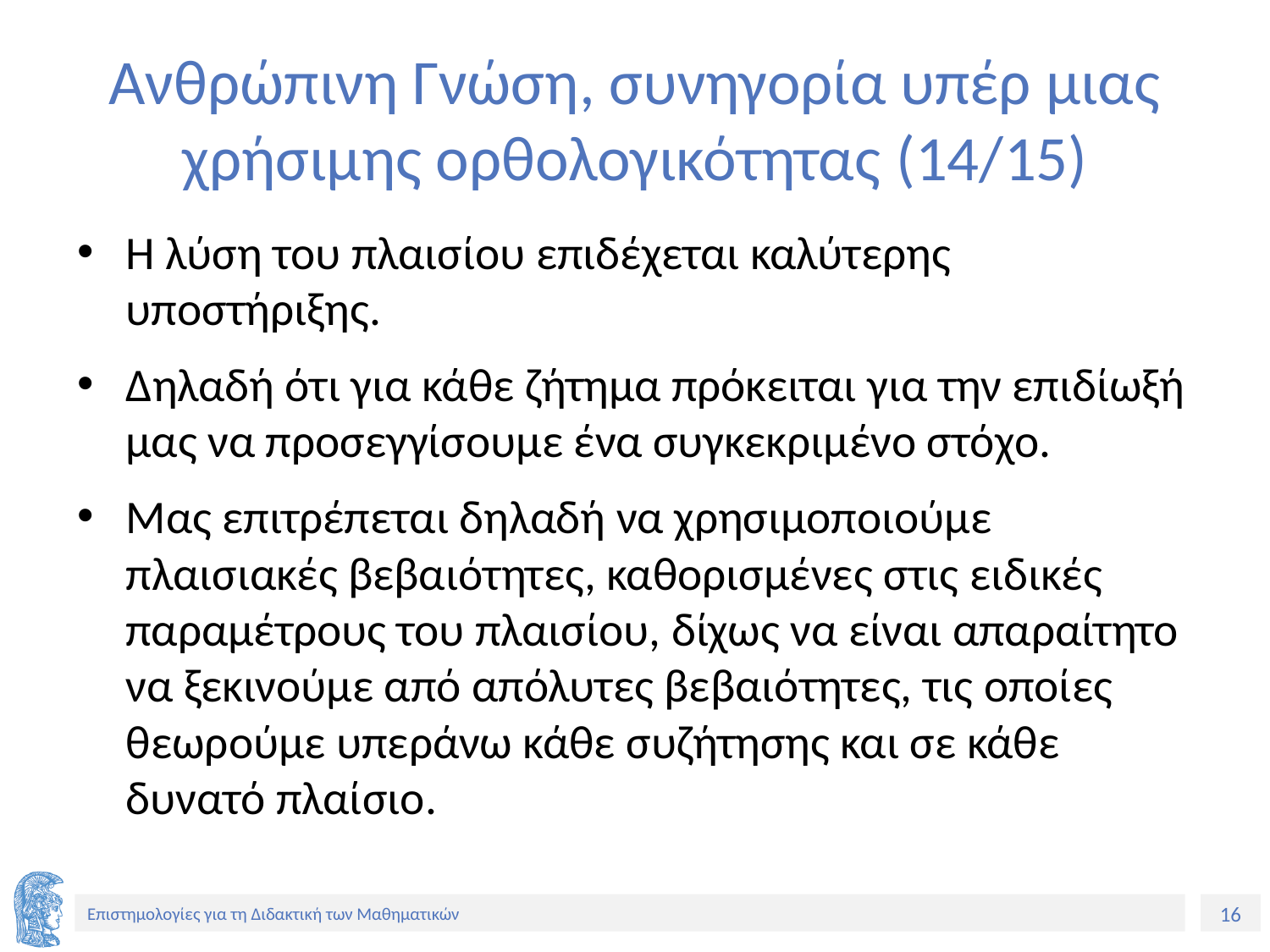

# Ανθρώπινη Γνώση, συνηγορία υπέρ μιας χρήσιμης ορθολογικότητας (14/15)
Η λύση του πλαισίου επιδέχεται καλύτερης υποστήριξης.
Δηλαδή ότι για κάθε ζήτημα πρόκειται για την επιδίωξή μας να προσεγγίσουμε ένα συγκεκριμένο στόχο.
Μας επιτρέπεται δηλαδή να χρησιμοποιούμε πλαισιακές βεβαιότητες, καθορισμένες στις ειδικές παραμέτρους του πλαισίου, δίχως να είναι απαραίτητο να ξεκινούμε από απόλυτες βεβαιότητες, τις οποίες θεωρούμε υπεράνω κάθε συζήτησης και σε κάθε δυνατό πλαίσιο.